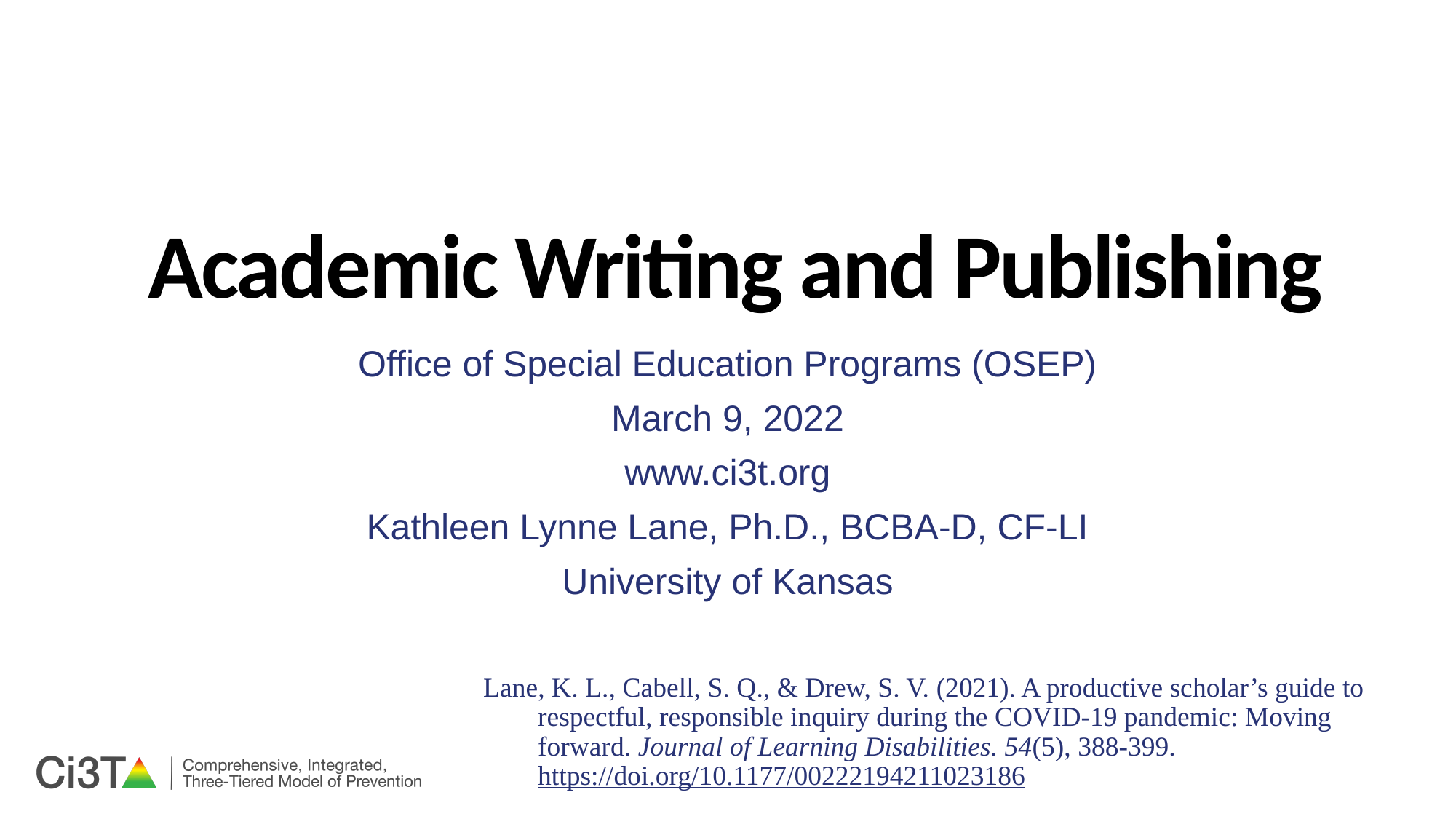

# Academic Writing and Publishing
Office of Special Education Programs (OSEP)
March 9, 2022
www.ci3t.org
Kathleen Lynne Lane, Ph.D., BCBA-D, CF-LI
University of Kansas
Lane, K. L., Cabell, S. Q., & Drew, S. V. (2021). A productive scholar’s guide to respectful, responsible inquiry during the COVID-19 pandemic: Moving forward. Journal of Learning Disabilities. 54(5), 388-399. https://doi.org/10.1177/00222194211023186